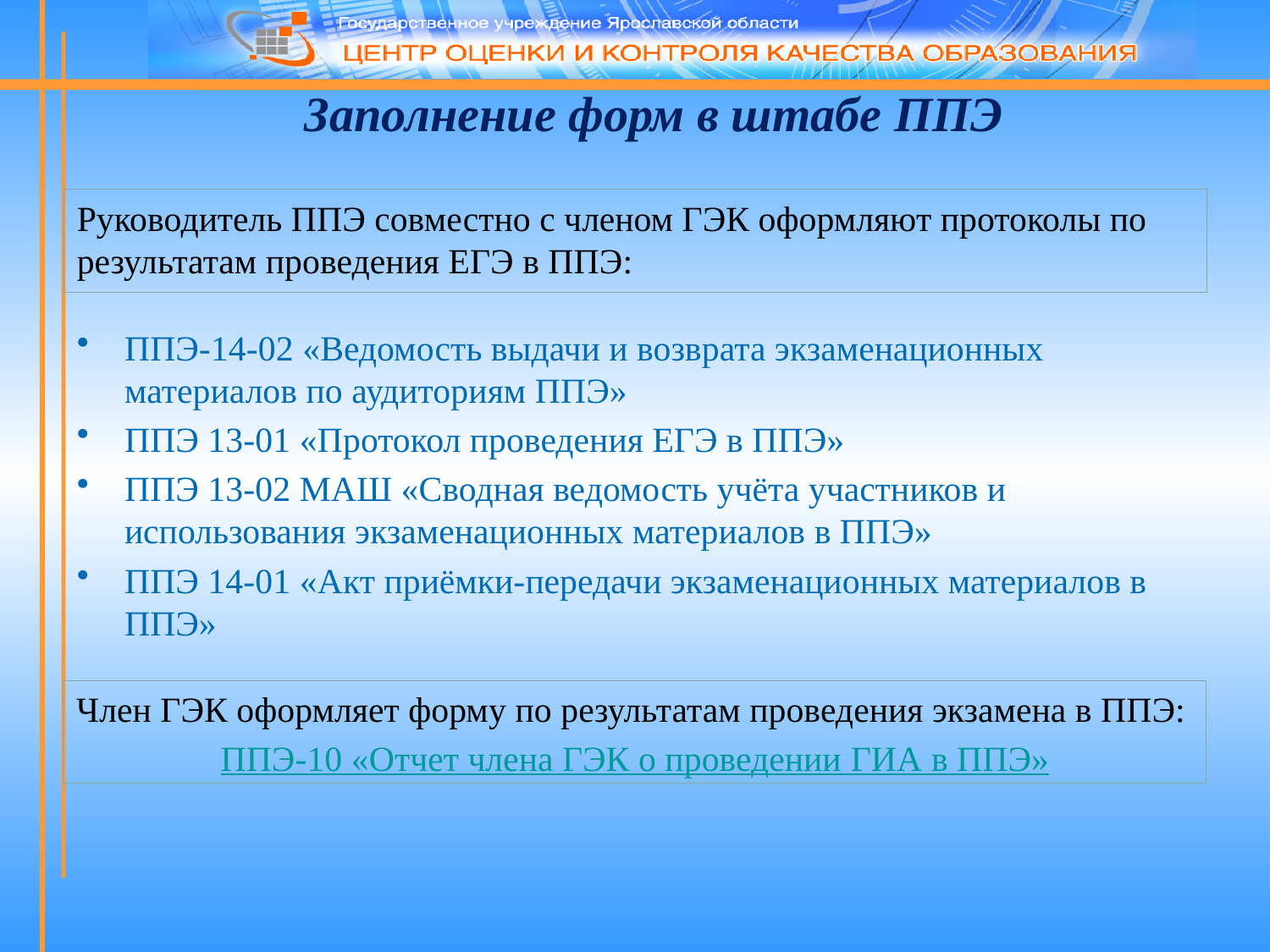

# Заполнение форм в штабе ППЭ
Руководитель ППЭ совместно с членом ГЭК оформляют протоколы по результатам проведения ЕГЭ в ППЭ:

ППЭ-14-02 «Ведомость выдачи и возврата экзаменационных материалов по аудиториям ППЭ»
ППЭ 13-01 «Протокол проведения ЕГЭ в ППЭ»
ППЭ 13-02 МАШ «Сводная ведомость учёта участников и использования экзаменационных материалов в ППЭ»
ППЭ 14-01 «Акт приёмки-передачи экзаменационных материалов в ППЭ»

Член ГЭК оформляет форму по результатам проведения экзамена в ППЭ:
ППЭ-10 «Отчет члена ГЭК о проведении ГИА в ППЭ»